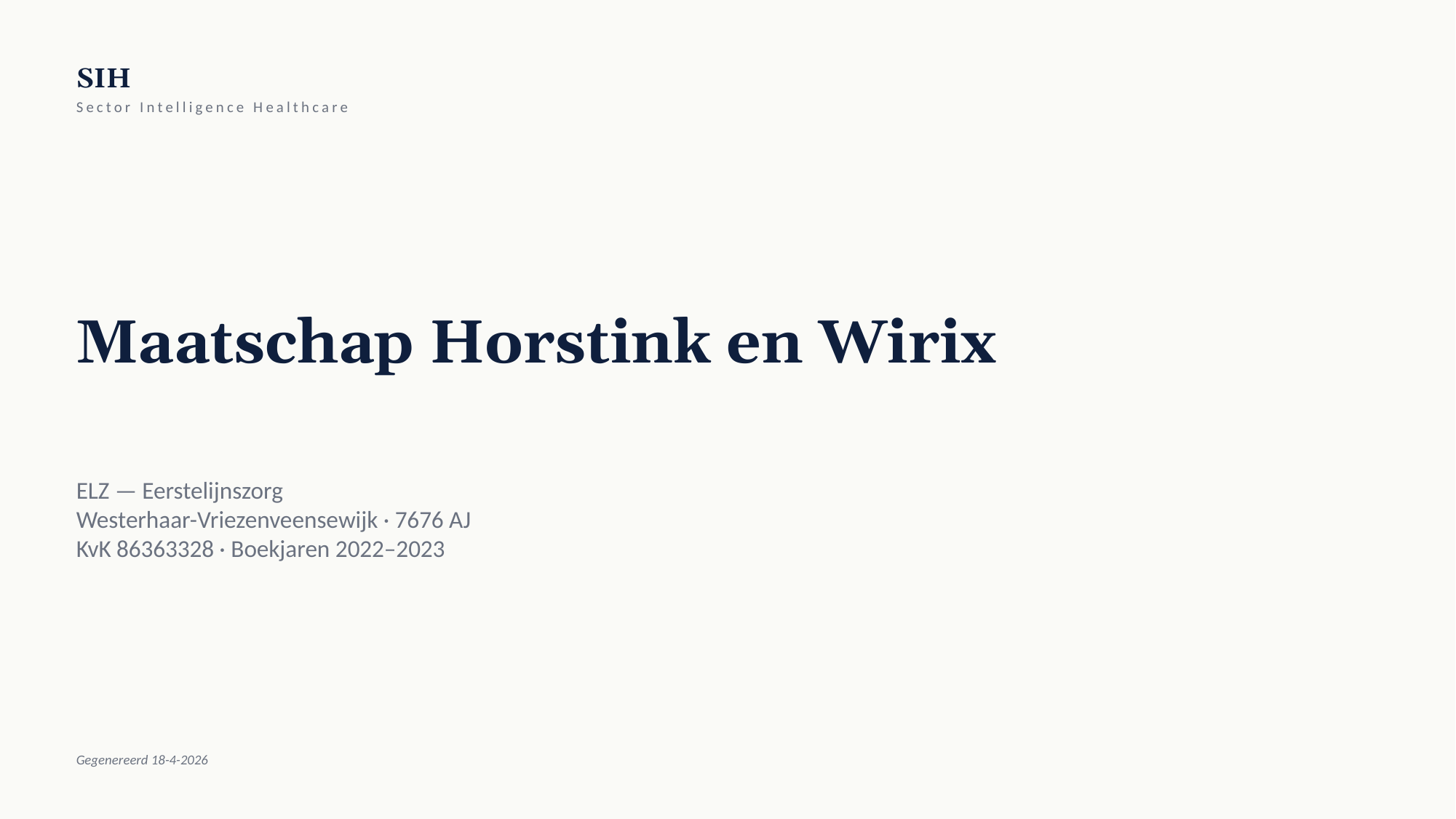

SIH
Sector Intelligence Healthcare
Maatschap Horstink en Wirix
ELZ — Eerstelijnszorg
Westerhaar-Vriezenveensewijk · 7676 AJ
KvK 86363328 · Boekjaren 2022–2023
Gegenereerd 18-4-2026